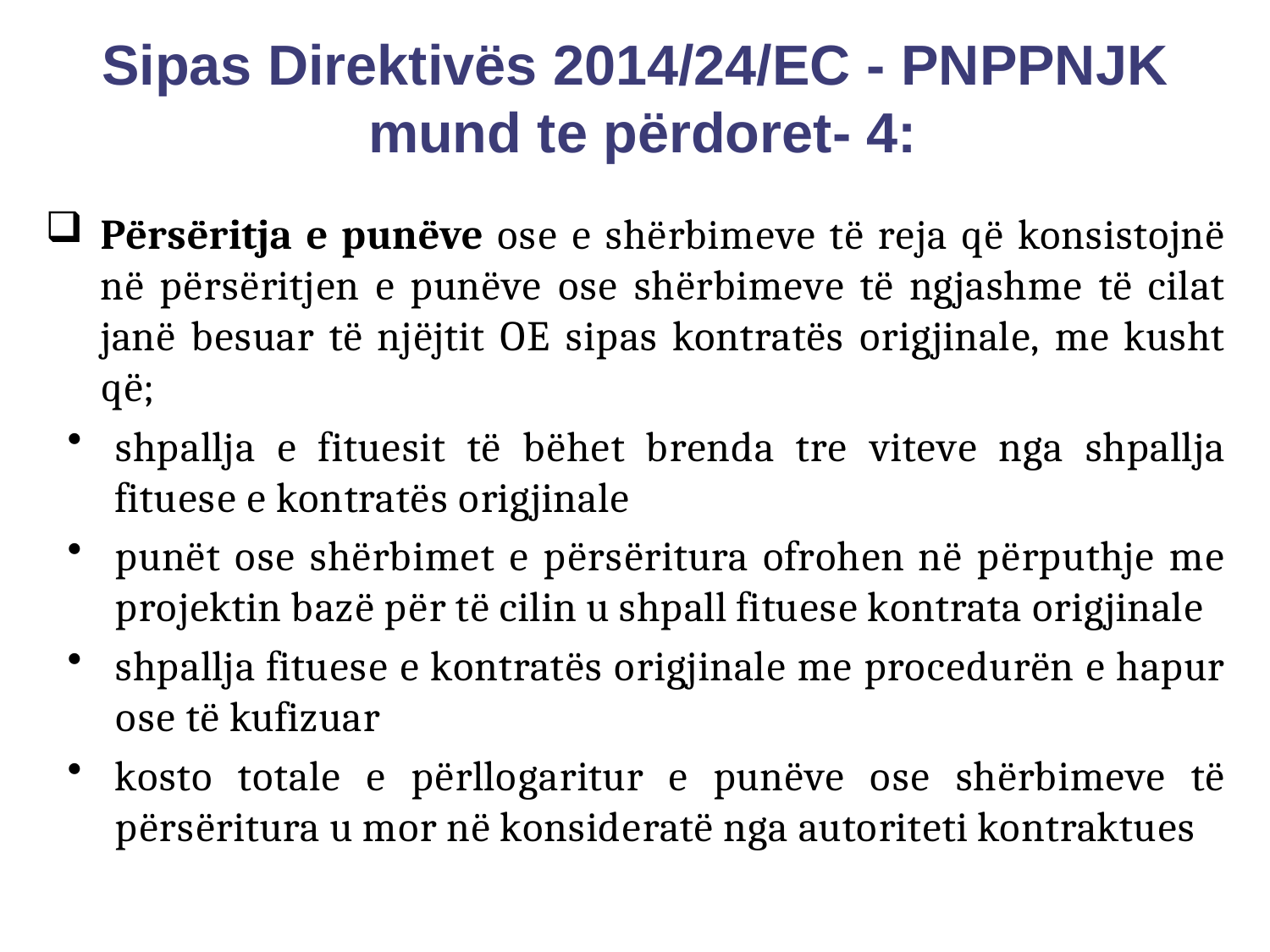

Sipas Direktivës 2014/24/EC - PNPPNJK mund te përdoret- 4:

Përsëritja e punëve ose e shërbimeve të reja që konsistojnë në përsëritjen e punëve ose shërbimeve të ngjashme të cilat janë besuar të njëjtit OE sipas kontratës origjinale, me kusht që;
shpallja e fituesit të bëhet brenda tre viteve nga shpallja fituese e kontratës origjinale
punët ose shërbimet e përsëritura ofrohen në përputhje me projektin bazë për të cilin u shpall fituese kontrata origjinale
shpallja fituese e kontratës origjinale me procedurën e hapur ose të kufizuar
kosto totale e përllogaritur e punëve ose shërbimeve të përsëritura u mor në konsideratë nga autoriteti kontraktues
14